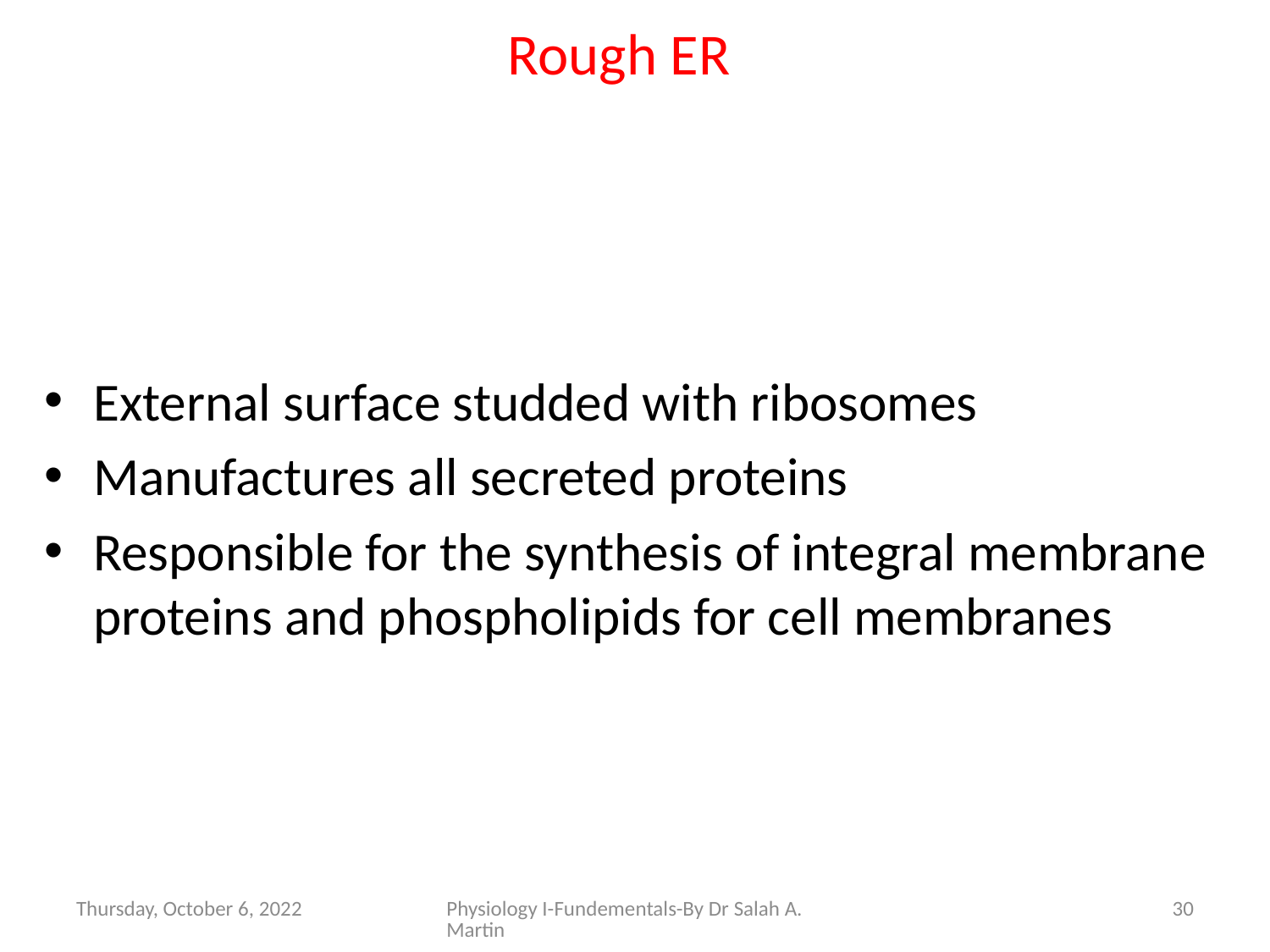

# Rough ER
External surface studded with ribosomes
Manufactures all secreted proteins
Responsible for the synthesis of integral membrane proteins and phospholipids for cell membranes
Thursday, October 6, 2022
Physiology I-Fundementals-By Dr Salah A. Martin
30